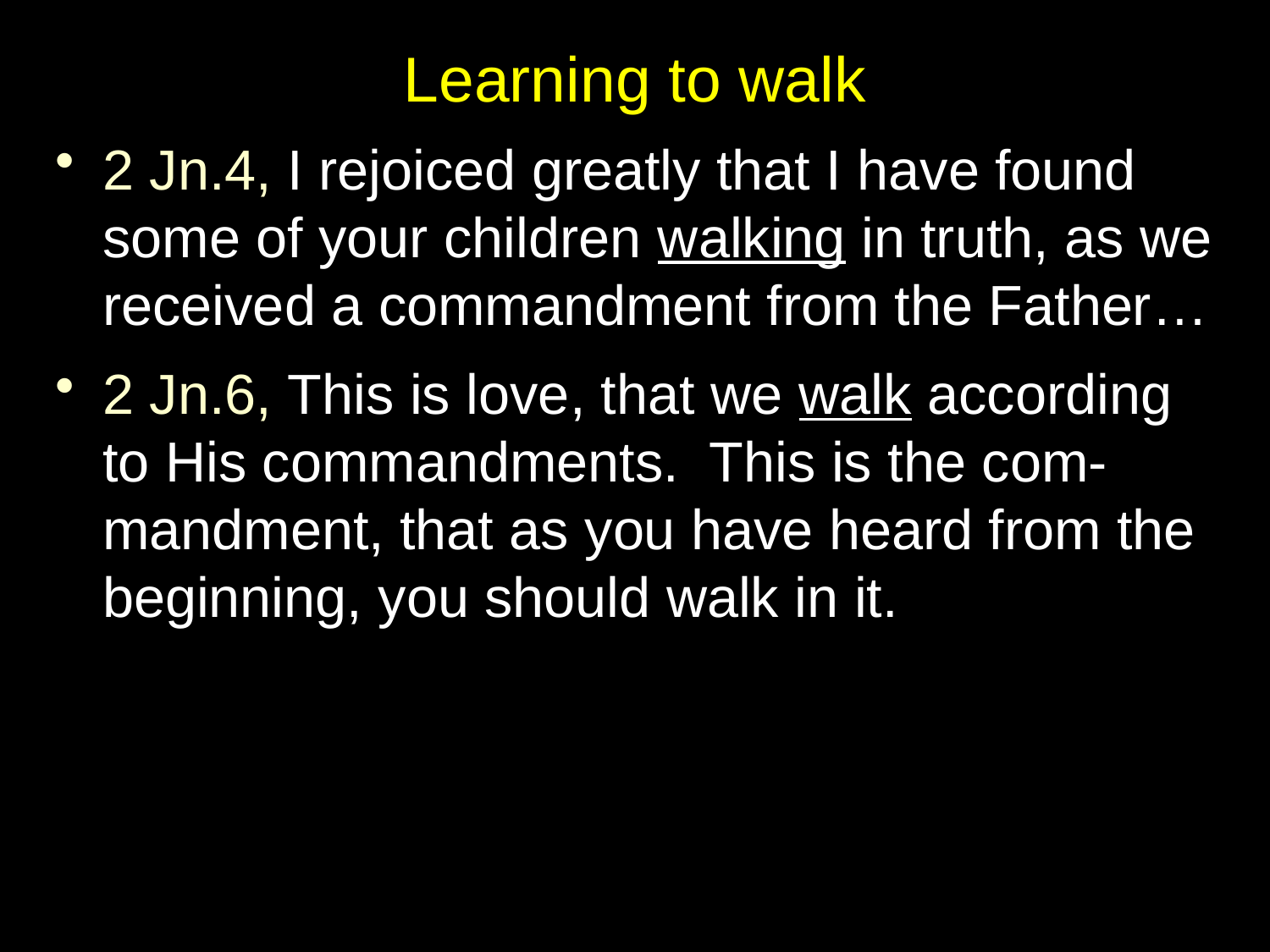

# Learning to walk
2 Jn.4, I rejoiced greatly that I have found some of your children walking in truth, as we received a commandment from the Father…
2 Jn.6, This is love, that we walk according to His commandments.  This is the com-mandment, that as you have heard from the beginning, you should walk in it.